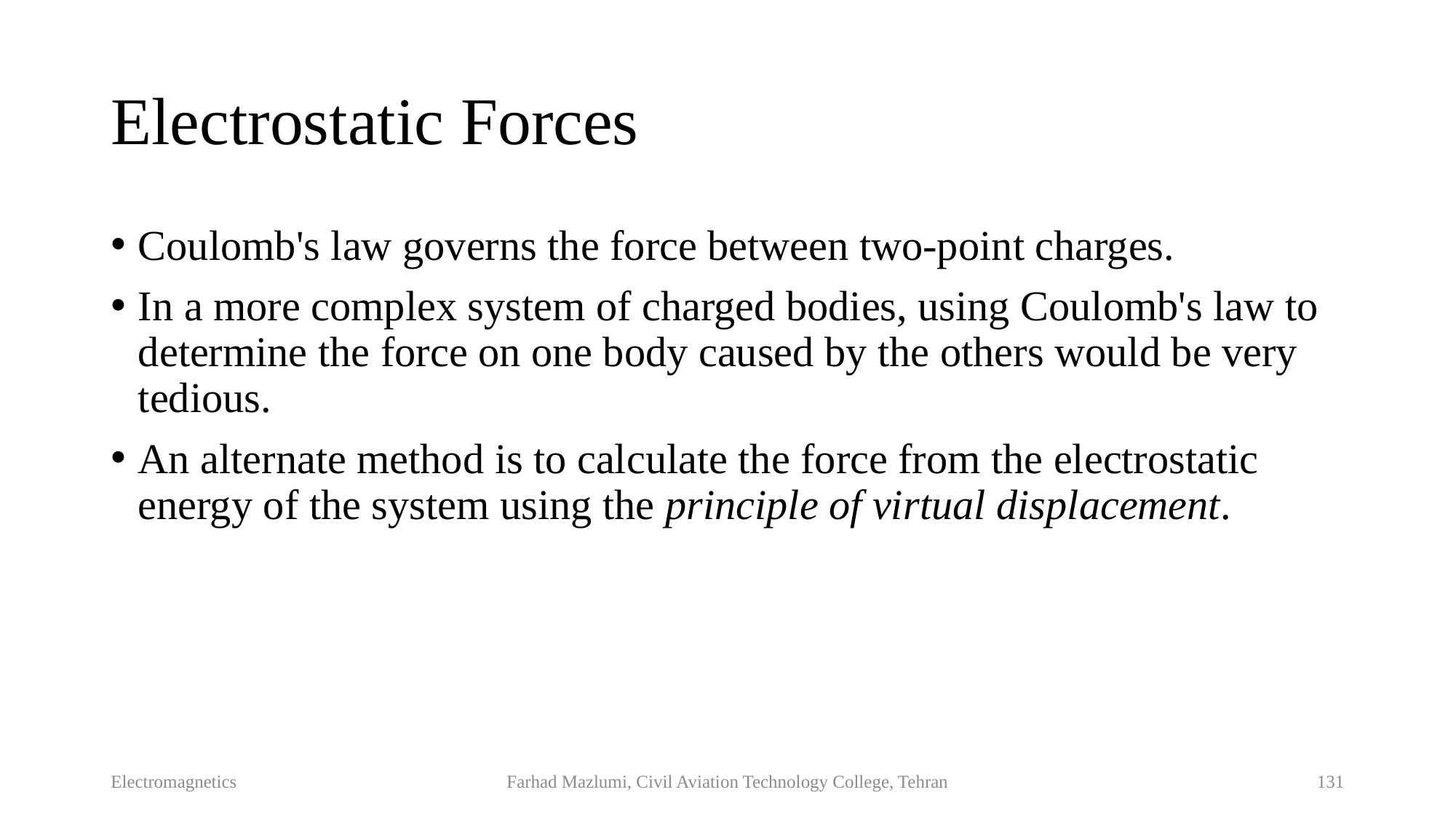

# Electrostatic Forces
Coulomb's law governs the force between two-point charges.
In a more complex system of charged bodies, using Coulomb's law to determine the force on one body caused by the others would be very tedious.
An alternate method is to calculate the force from the electrostatic energy of the system using the principle of virtual displacement.
Electromagnetics
Farhad Mazlumi, Civil Aviation Technology College, Tehran
131